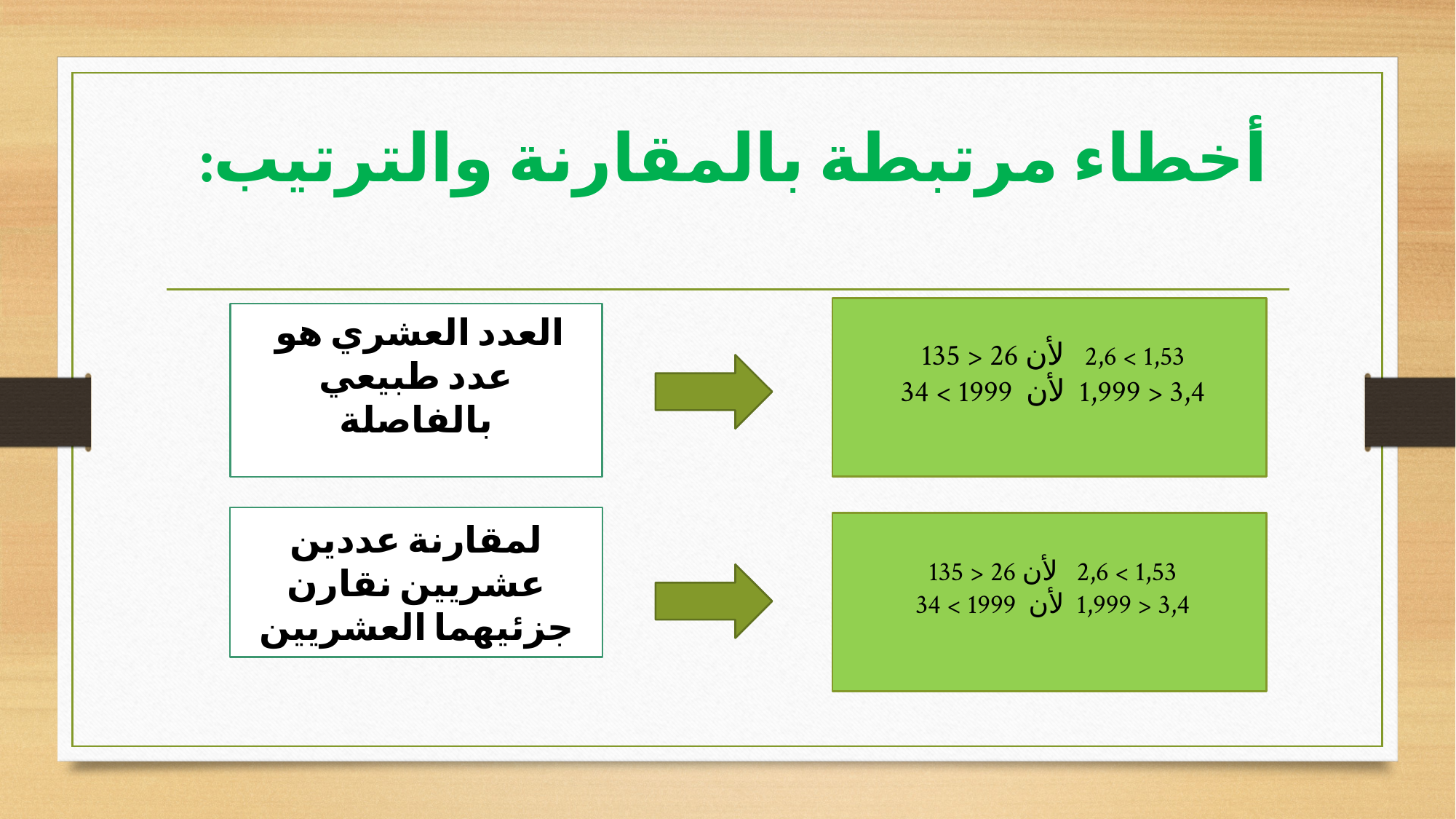

# أخطاء مرتبطة بالمقارنة والترتيب:

1,53 > 2,6   لأن 26 < 135
3,4 < 1,999  لأن  1999 > 34

 العدد العشري هو عدد طبيعي بالفاصلة

لمقارنة عددين عشريين نقارن جزئيهما العشريين
1,53 > 2,6   لأن 26 < 135
3,4 < 1,999  لأن  1999 > 34